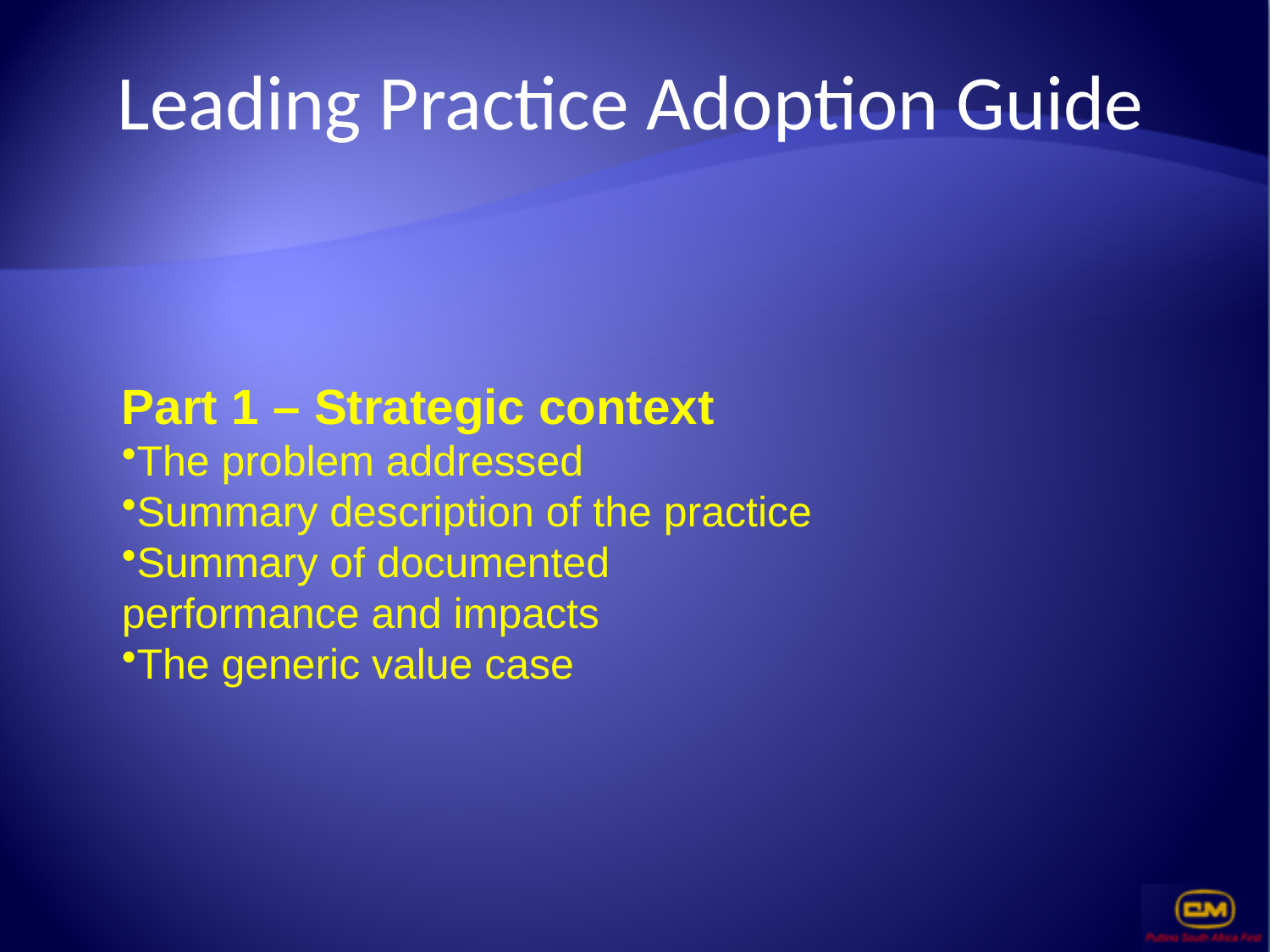

# Leading Practice Adoption Guide
Part 1 – Strategic context
The problem addressed
Summary description of the practice
Summary of documented performance and impacts
The generic value case